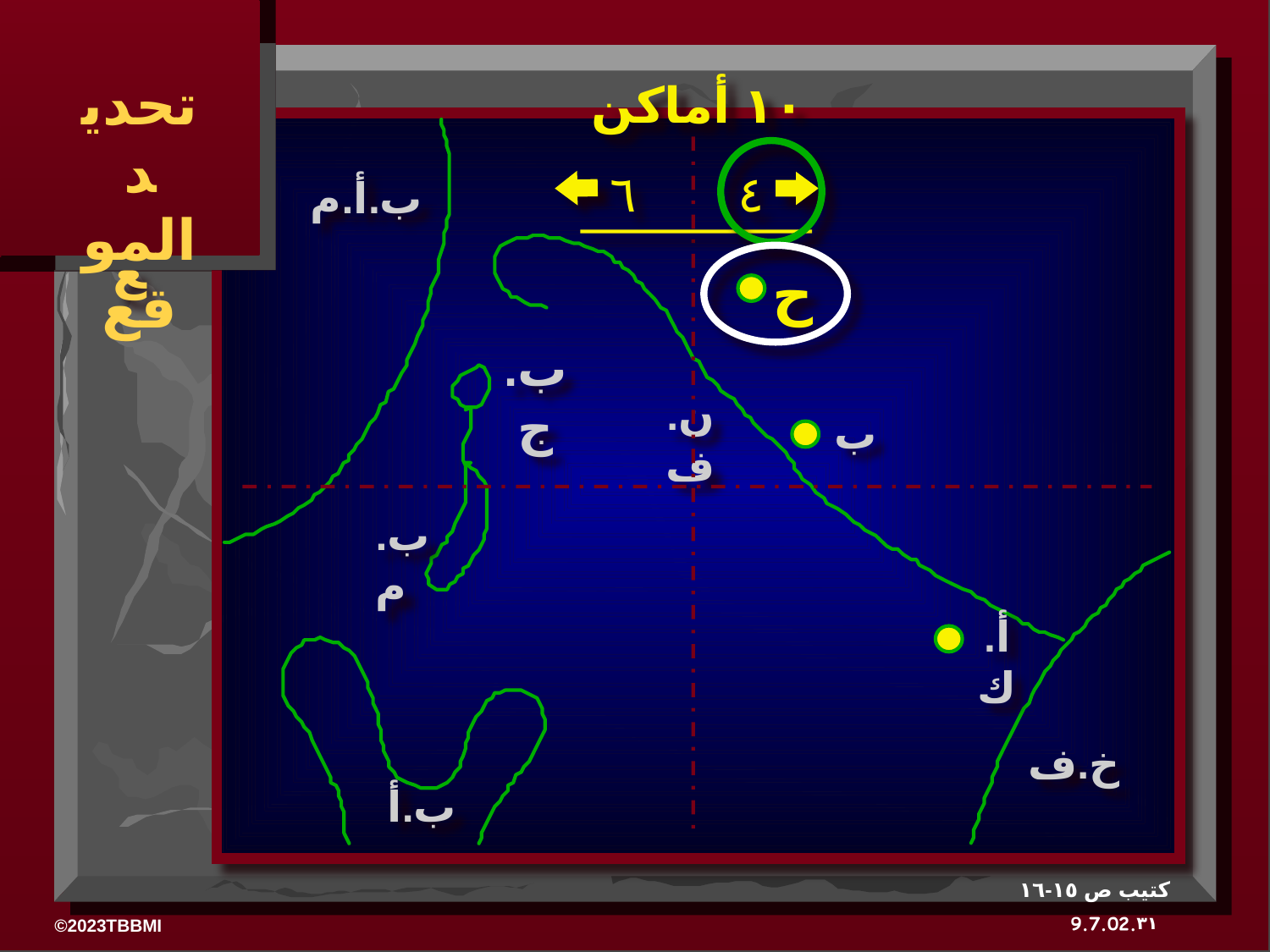

تحديد الموقع
١٠ أماكن

٦
٤
ب.أ.م

ح

ب.ج

ن.ف
ب

ب.م

أ.ك

خ.ف
ب.أ

كتيب ص ١٥-١٦
٣١